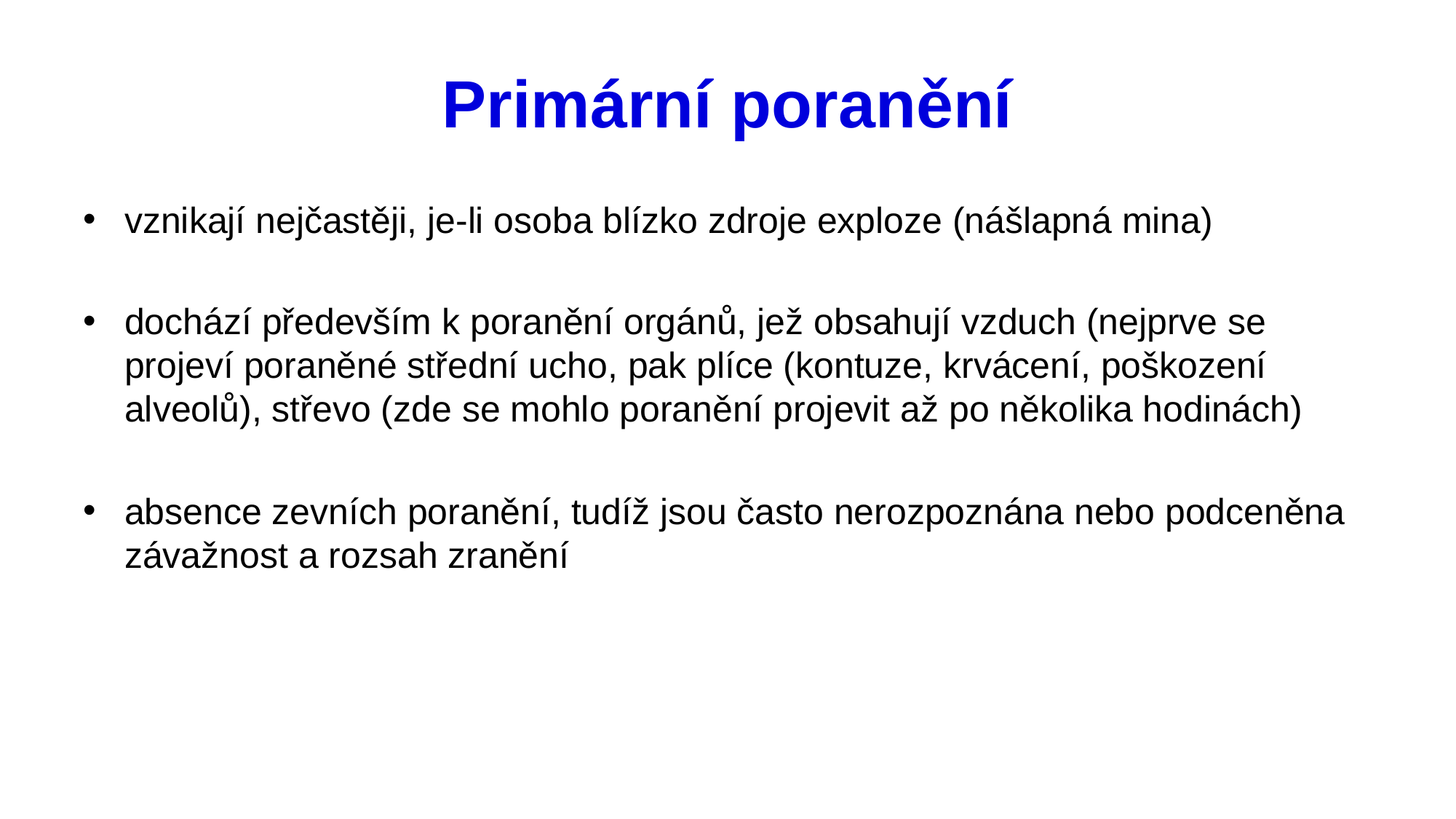

# Primární poranění
vznikají nejčastěji, je-li osoba blízko zdroje exploze (nášlapná mina)

dochází především k poranění orgánů, jež obsahují vzduch (nejprve se projeví poraněné střední ucho, pak plíce (kontuze, krvácení, poškození alveolů), střevo (zde se mohlo poranění projevit až po několika hodinách)

absence zevních poranění, tudíž jsou často nerozpoznána nebo podceněna závažnost a rozsah zranění